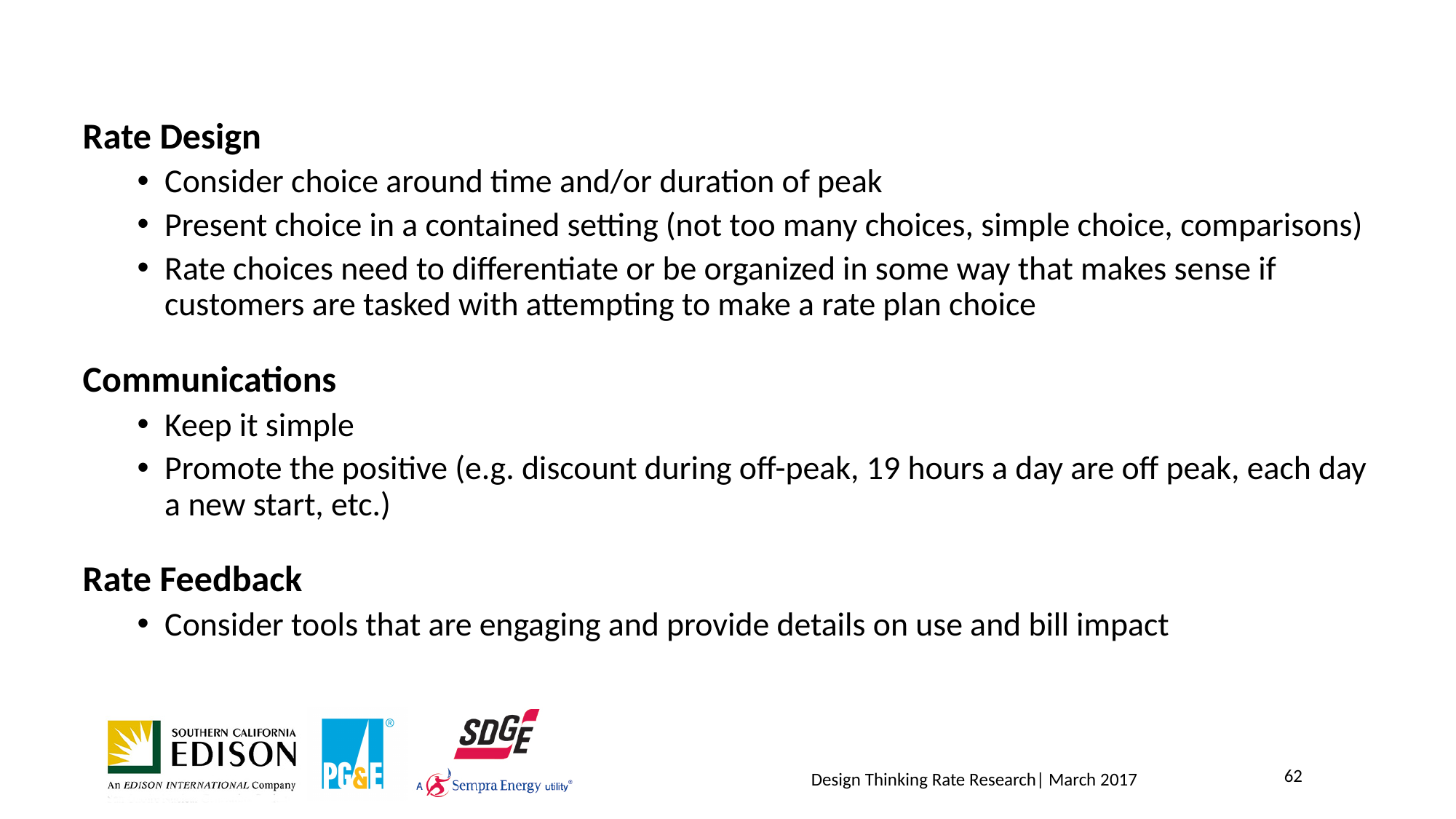

Rate Design
Consider choice around time and/or duration of peak
Present choice in a contained setting (not too many choices, simple choice, comparisons)
Rate choices need to differentiate or be organized in some way that makes sense if customers are tasked with attempting to make a rate plan choice

Communications
Keep it simple
Promote the positive (e.g. discount during off-peak, 19 hours a day are off peak, each day a new start, etc.)

Rate Feedback
Consider tools that are engaging and provide details on use and bill impact
62
Design Thinking Rate Research| March 2017